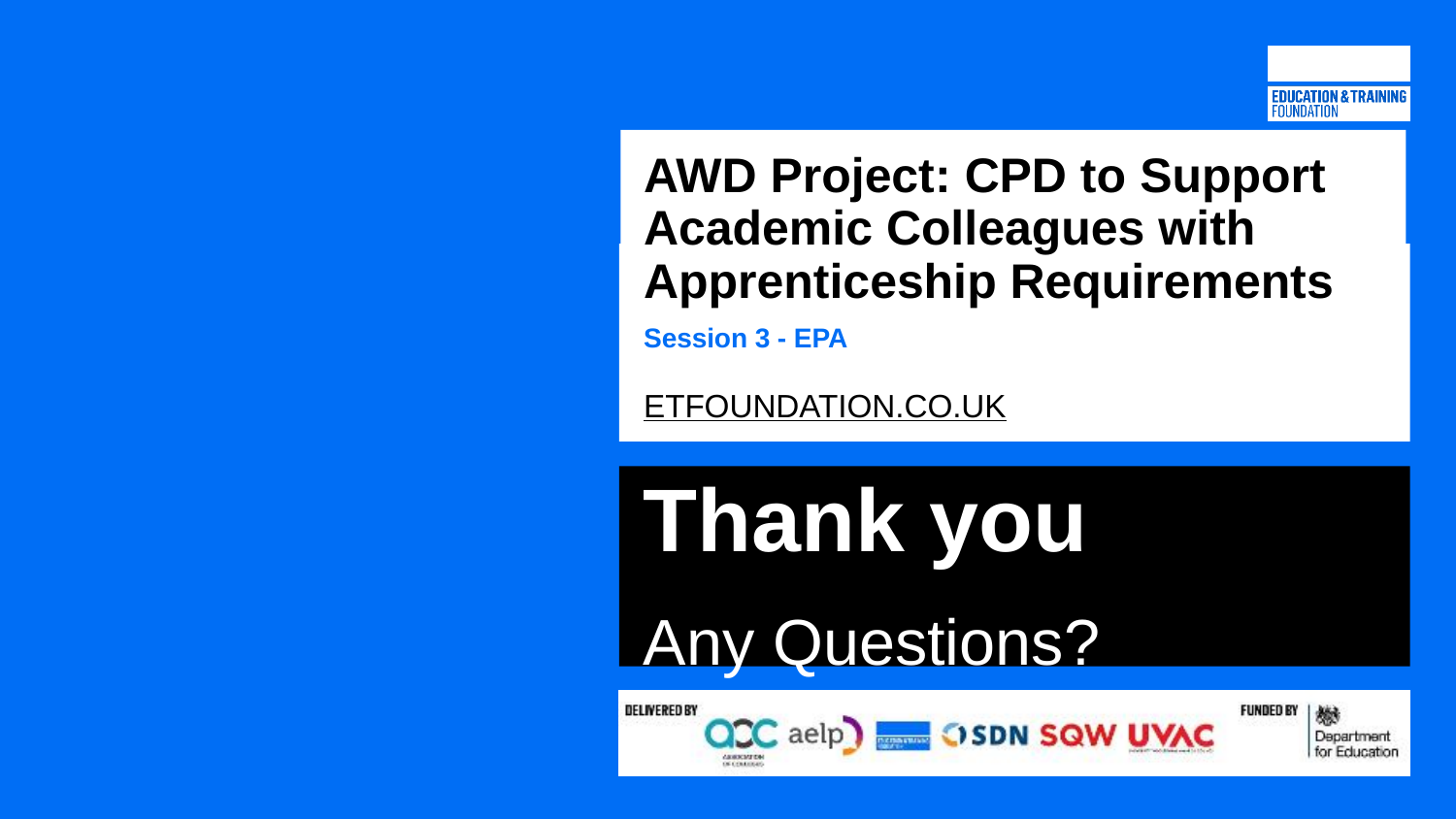

# AWD Project: CPD to Support Academic Colleagues with Apprenticeship Requirements
Session 3 - EPA